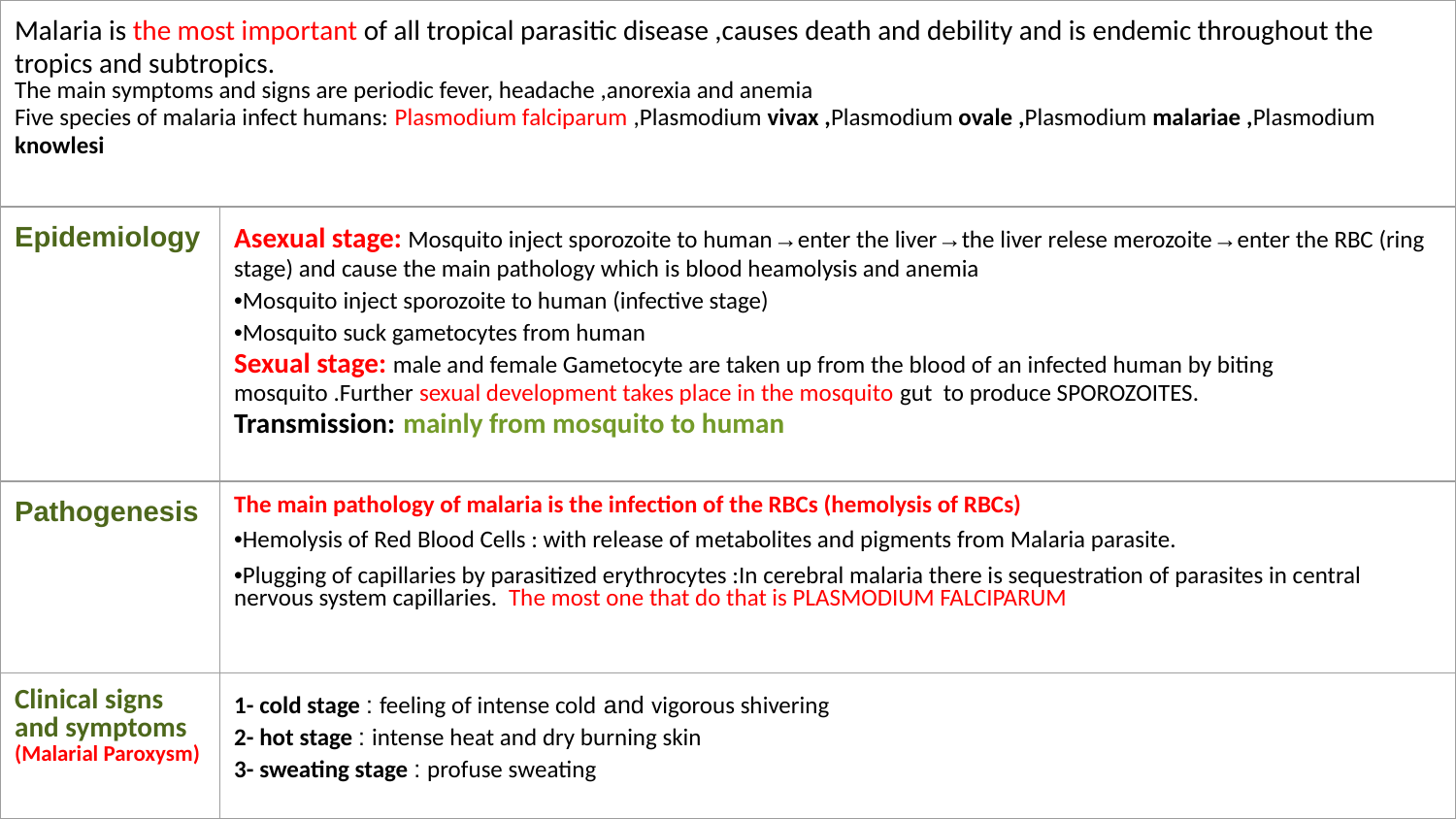

| Malaria is the most important of all tropical parasitic disease ,causes death and debility and is endemic throughout the tropics and subtropics. The main symptoms and signs are periodic fever, headache ,anorexia and anemia Five species of malaria infect humans: Plasmodium falciparum ,Plasmodium vivax ,Plasmodium ovale ,Plasmodium malariae ,Plasmodium knowlesi |  |
| --- | --- |
| Epidemiology | Asexual stage: Mosquito inject sporozoite to human→enter the liver→the liver relese merozoite→enter the RBC (ring stage) and cause the main pathology which is blood heamolysis and anemia •Mosquito inject sporozoite to human (infective stage) •Mosquito suck gametocytes from human Sexual stage: male and female Gametocyte are taken up from the blood of an infected human by biting mosquito .Further sexual development takes place in the mosquito gut to produce SPOROZOITES. Transmission: mainly from mosquito to human |
| Pathogenesis | The main pathology of malaria is the infection of the RBCs (hemolysis of RBCs) •Hemolysis of Red Blood Cells : with release of metabolites and pigments from Malaria parasite. •Plugging of capillaries by parasitized erythrocytes :In cerebral malaria there is sequestration of parasites in central nervous system capillaries. The most one that do that is PLASMODIUM FALCIPARUM |
| Clinical signs and symptoms (Malarial Paroxysm) | 1- cold stage : feeling of intense cold and vigorous shivering 2- hot stage : intense heat and dry burning skin 3- sweating stage : profuse sweating |